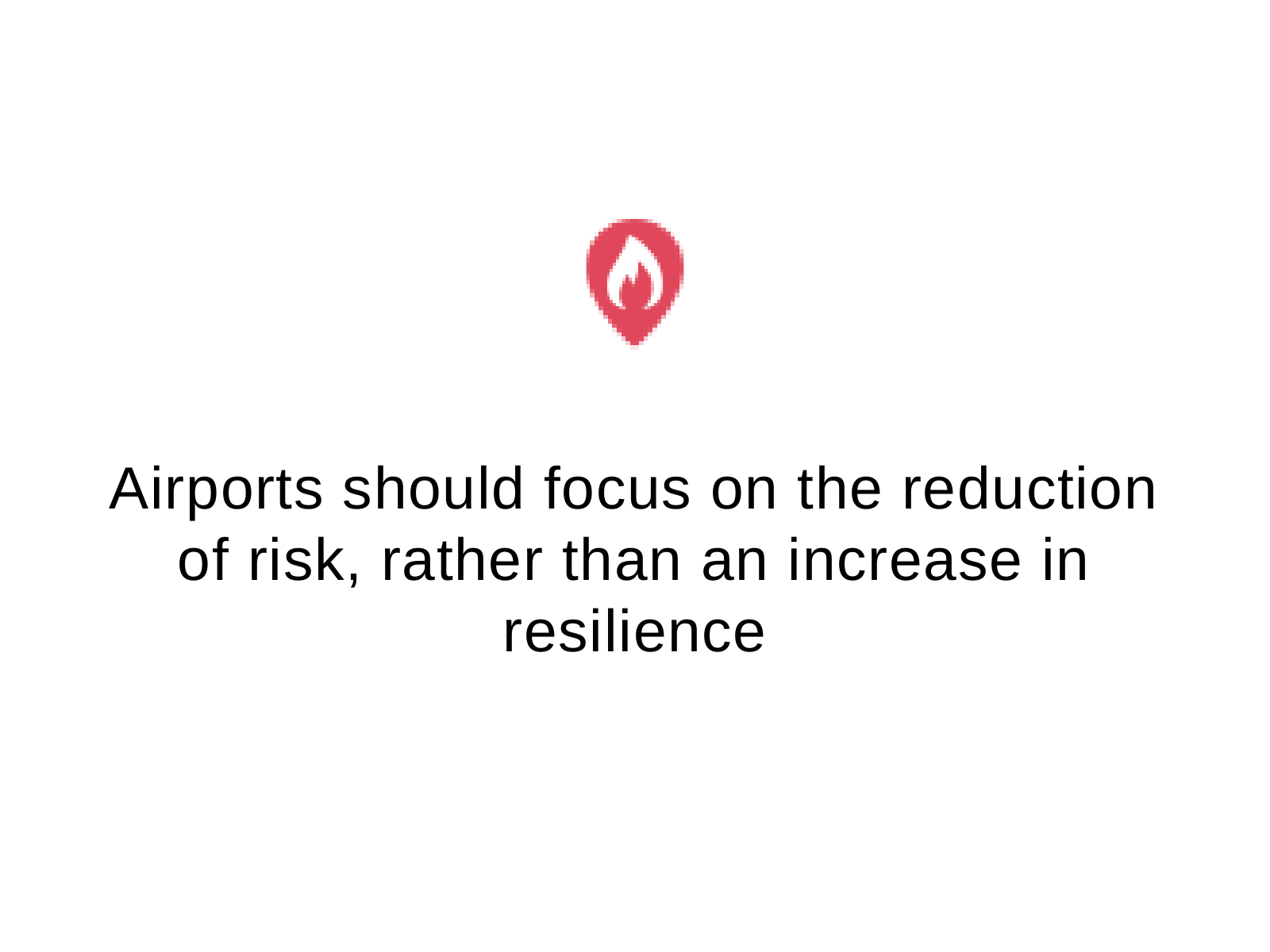

Airports should focus on the reduction of risk, rather than an increase in resilience